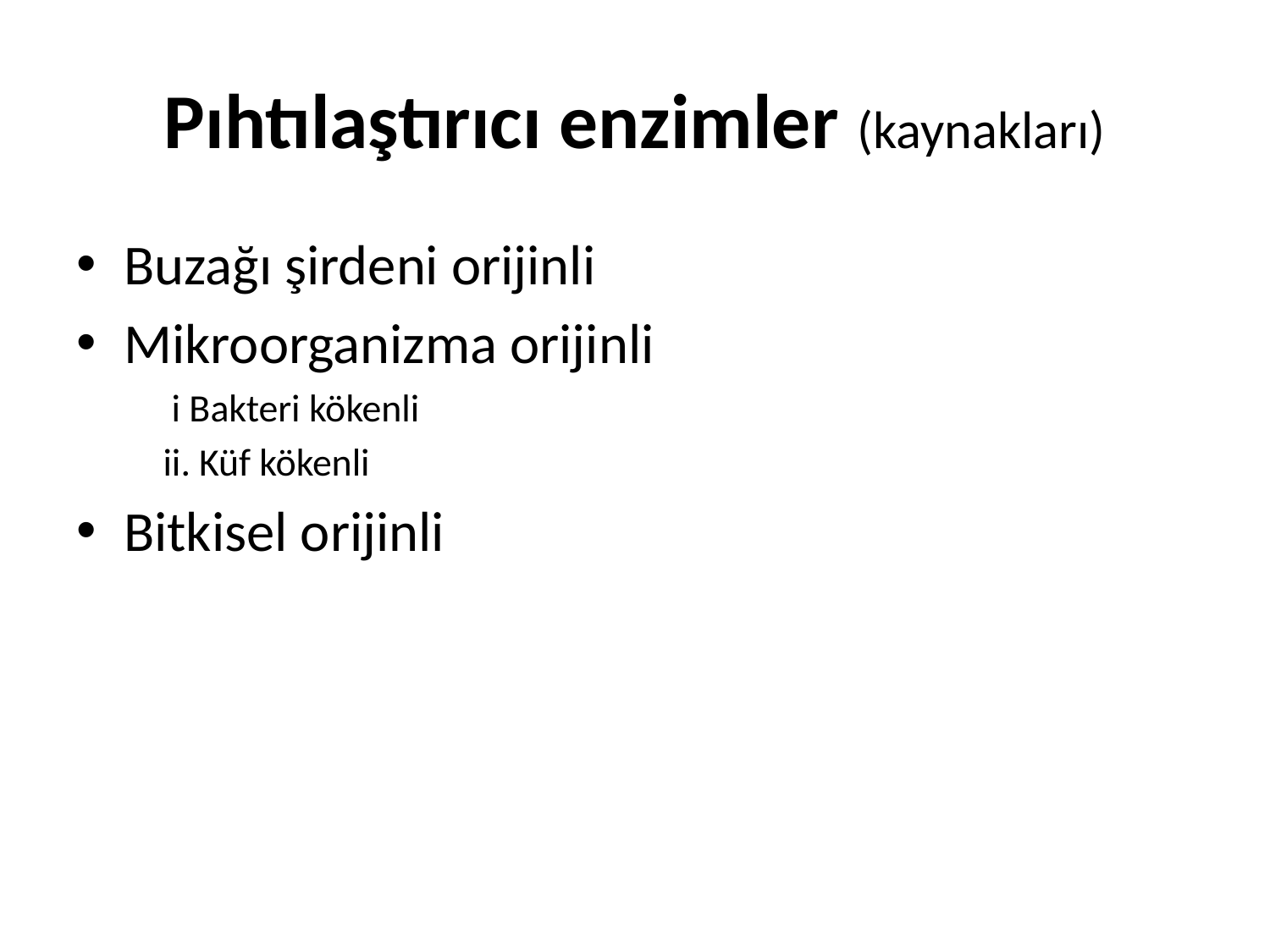

# Pıhtılaştırıcı enzimler (kaynakları)
Buzağı şirdeni orijinli
Mikroorganizma orijinli
           i Bakteri kökenli
          ii. Küf kökenli
Bitkisel orijinli